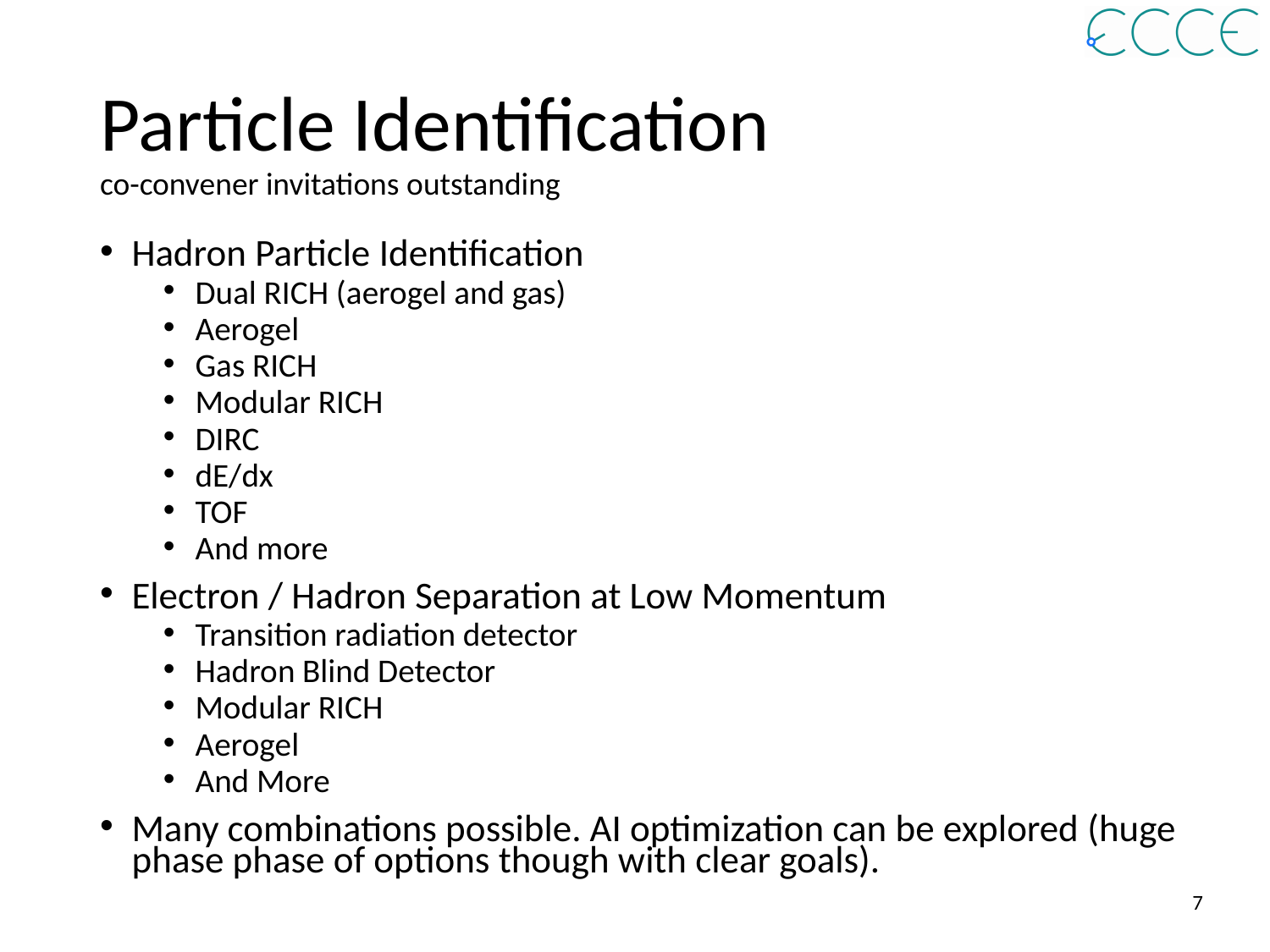

# Particle Identification co-convener invitations outstanding
Hadron Particle Identification
Dual RICH (aerogel and gas)
Aerogel
Gas RICH
Modular RICH
DIRC
dE/dx
TOF
And more
Electron / Hadron Separation at Low Momentum
Transition radiation detector
Hadron Blind Detector
Modular RICH
Aerogel
And More
Many combinations possible. AI optimization can be explored (huge phase phase of options though with clear goals).

7